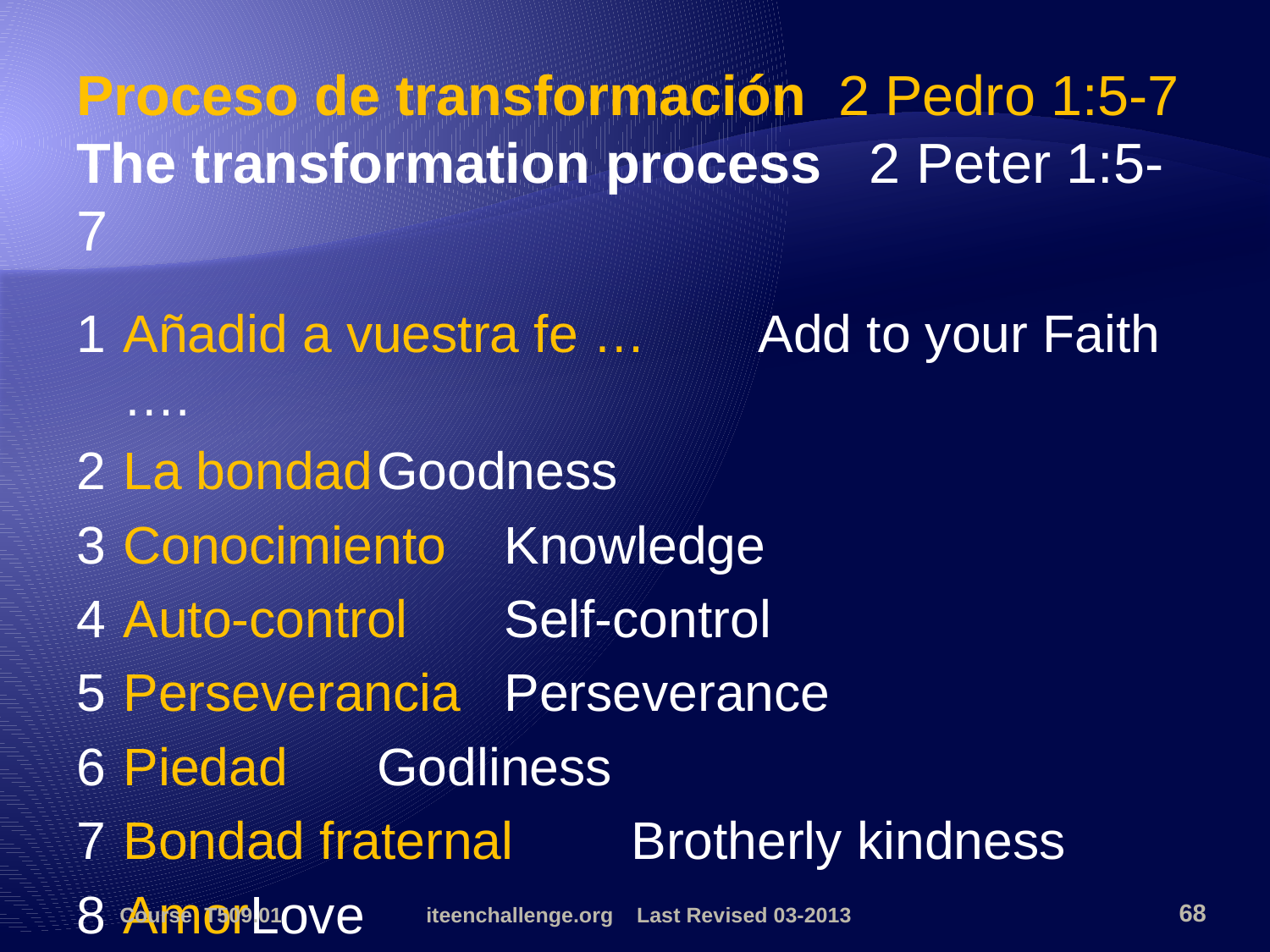

Proceso de transformación  2 Pedro 1:5-7
The transformation process   2 Peter 1:5-7
1	Añadid a vuestra fe …	Add to your Faith ….
2	La bondad	Goodness
3	Conocimiento	Knowledge
4	Auto-control	Self-control
5	Perseverancia	Perseverance
6	Piedad	Godliness
7	Bondad fraternal	Brotherly kindness
8	Amor	Love
Course  T509.01
iteenchallenge.org    Last Revised 03-2013
68